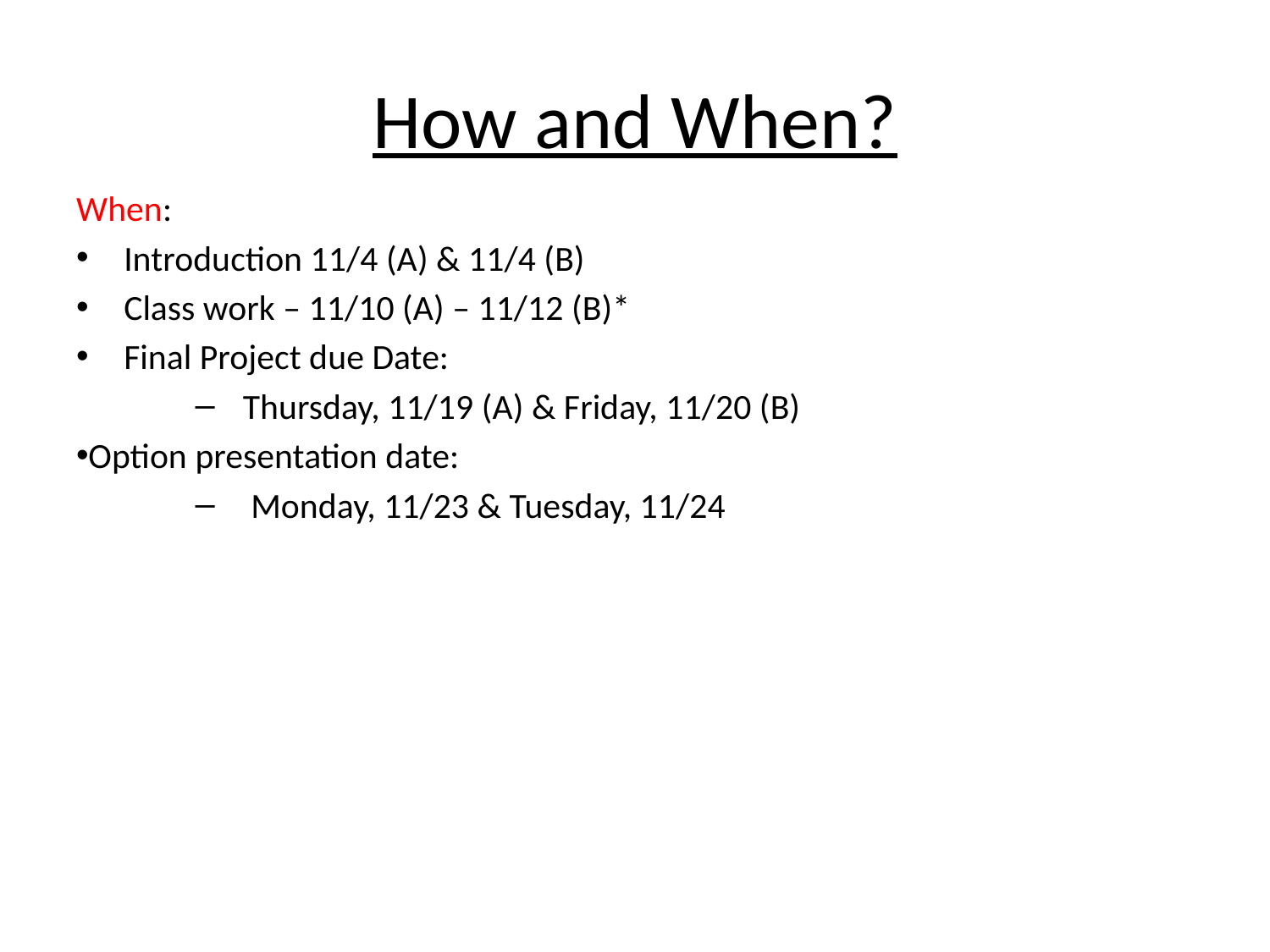

# How and When?
When:
Introduction 11/4 (A) & 11/4 (B)
Class work – 11/10 (A) – 11/12 (B)*
Final Project due Date:
Thursday, 11/19 (A) & Friday, 11/20 (B)
Option presentation date:
Monday, 11/23 & Tuesday, 11/24